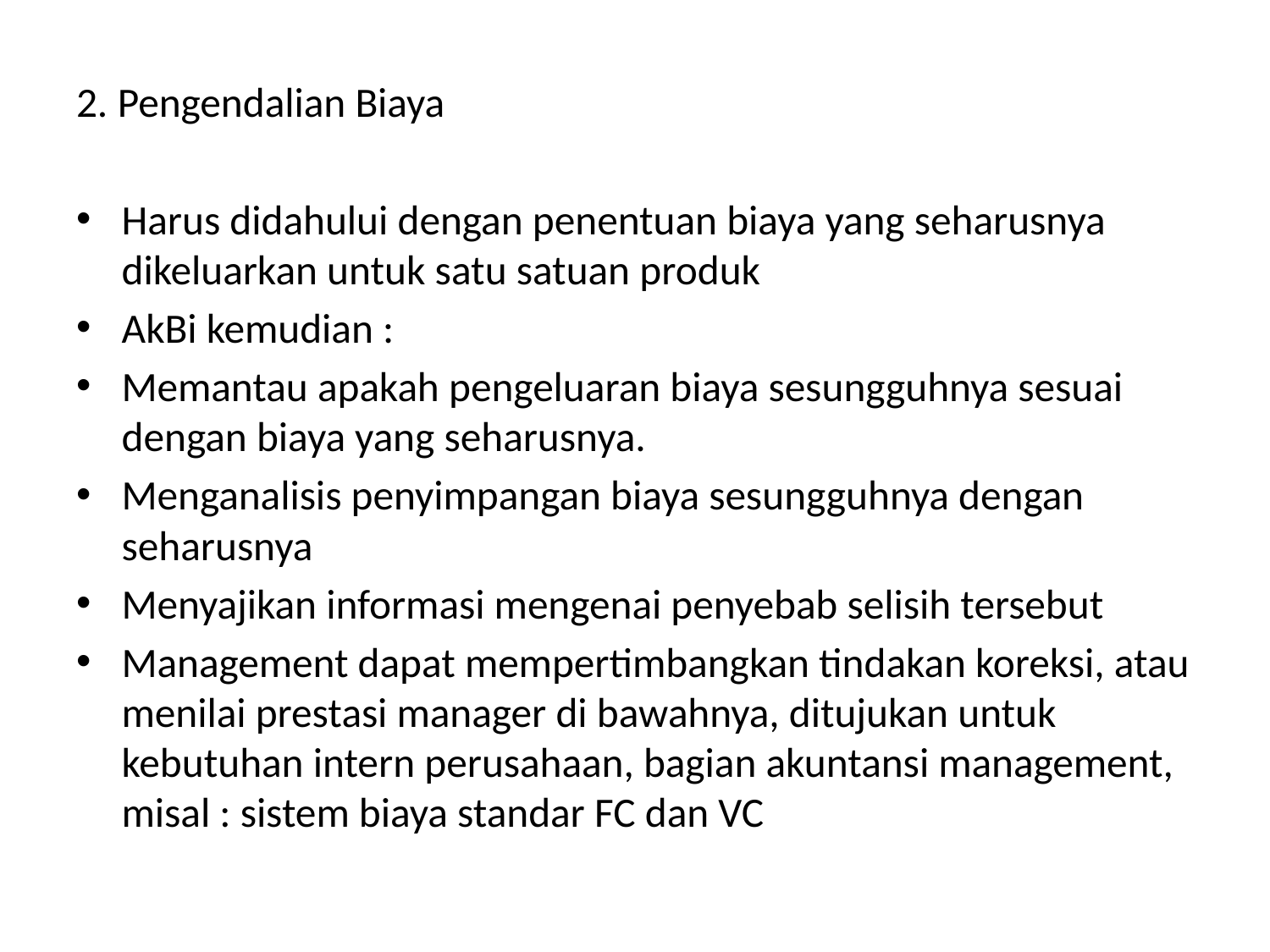

2. Pengendalian Biaya

Harus didahului dengan penentuan biaya yang seharusnya dikeluarkan untuk satu satuan produk
AkBi kemudian :
Memantau apakah pengeluaran biaya sesungguhnya sesuai dengan biaya yang seharusnya.
Menganalisis penyimpangan biaya sesungguhnya dengan seharusnya
Menyajikan informasi mengenai penyebab selisih tersebut
Management dapat mempertimbangkan tindakan koreksi, atau menilai prestasi manager di bawahnya, ditujukan untuk kebutuhan intern perusahaan, bagian akuntansi management, misal : sistem biaya standar FC dan VC